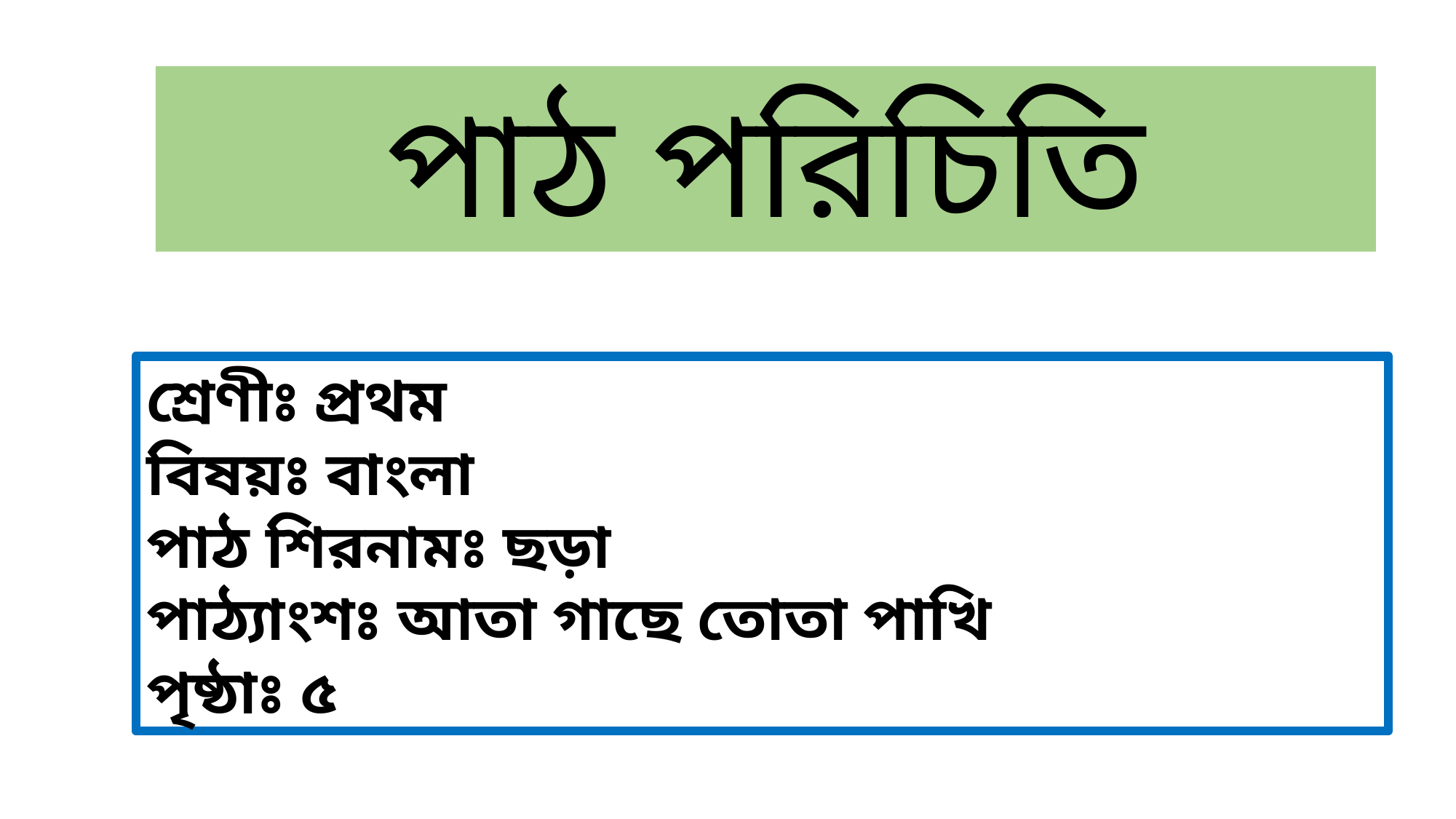

পাঠ পরিচিতি
শ্রেণীঃ প্রথম
বিষয়ঃ বাংলা
পাঠ শিরনামঃ ছড়া
পাঠ্যাংশঃ আতা গাছে তোতা পাখি
পৃষ্ঠাঃ ৫